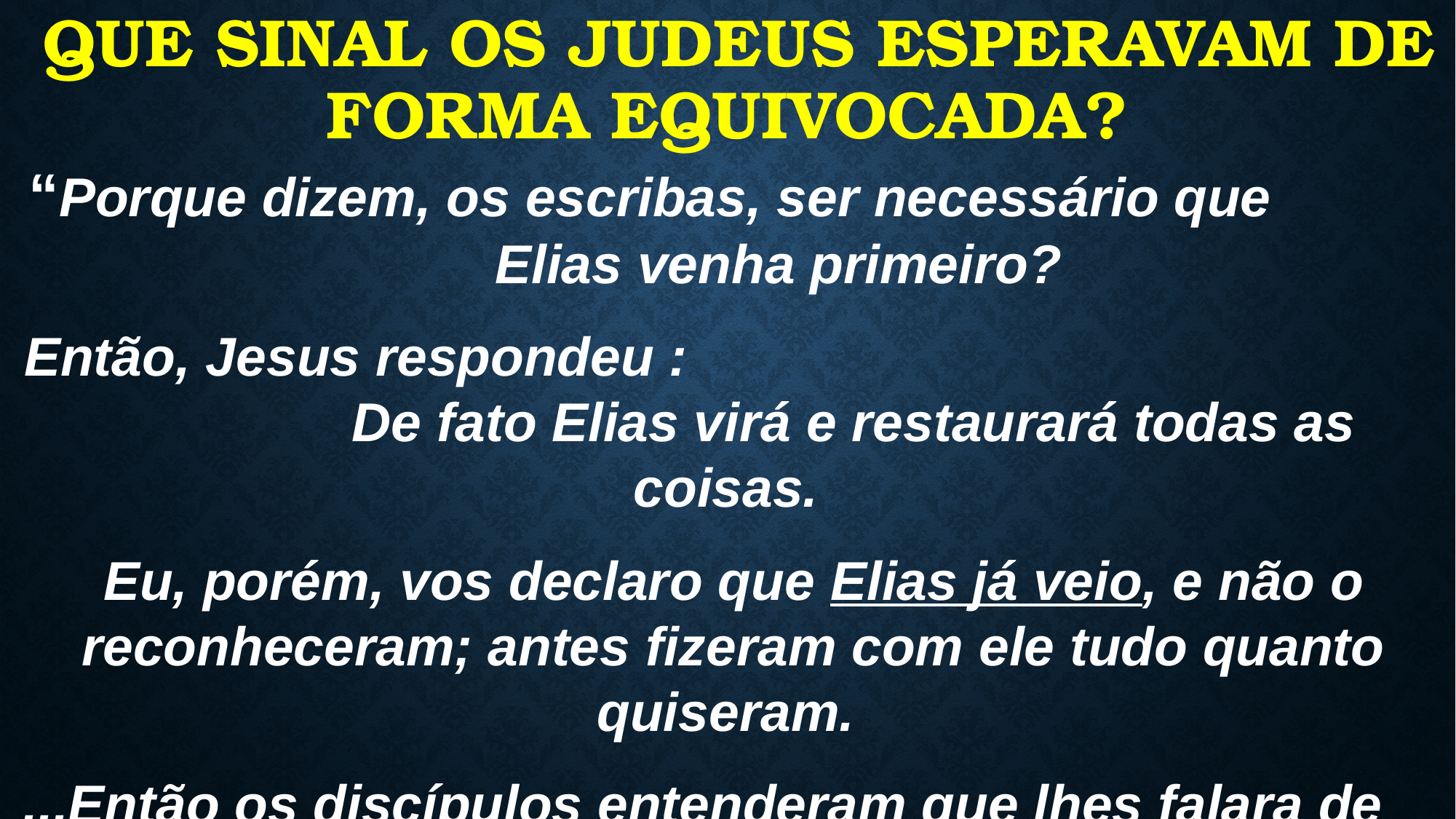

# que sinal os judeus esperavam de forma equivocada?
“Porque dizem, os escribas, ser necessário que                   Elias venha primeiro?
Então, Jesus respondeu :                                                                   De fato Elias virá e restaurará todas as coisas.
Eu, porém, vos declaro que Elias já veio, e não o reconheceram; antes fizeram com ele tudo quanto quiseram.
...Então os discípulos entenderam que lhes falara de                        João Batista.” (Mat. 17:10-13)